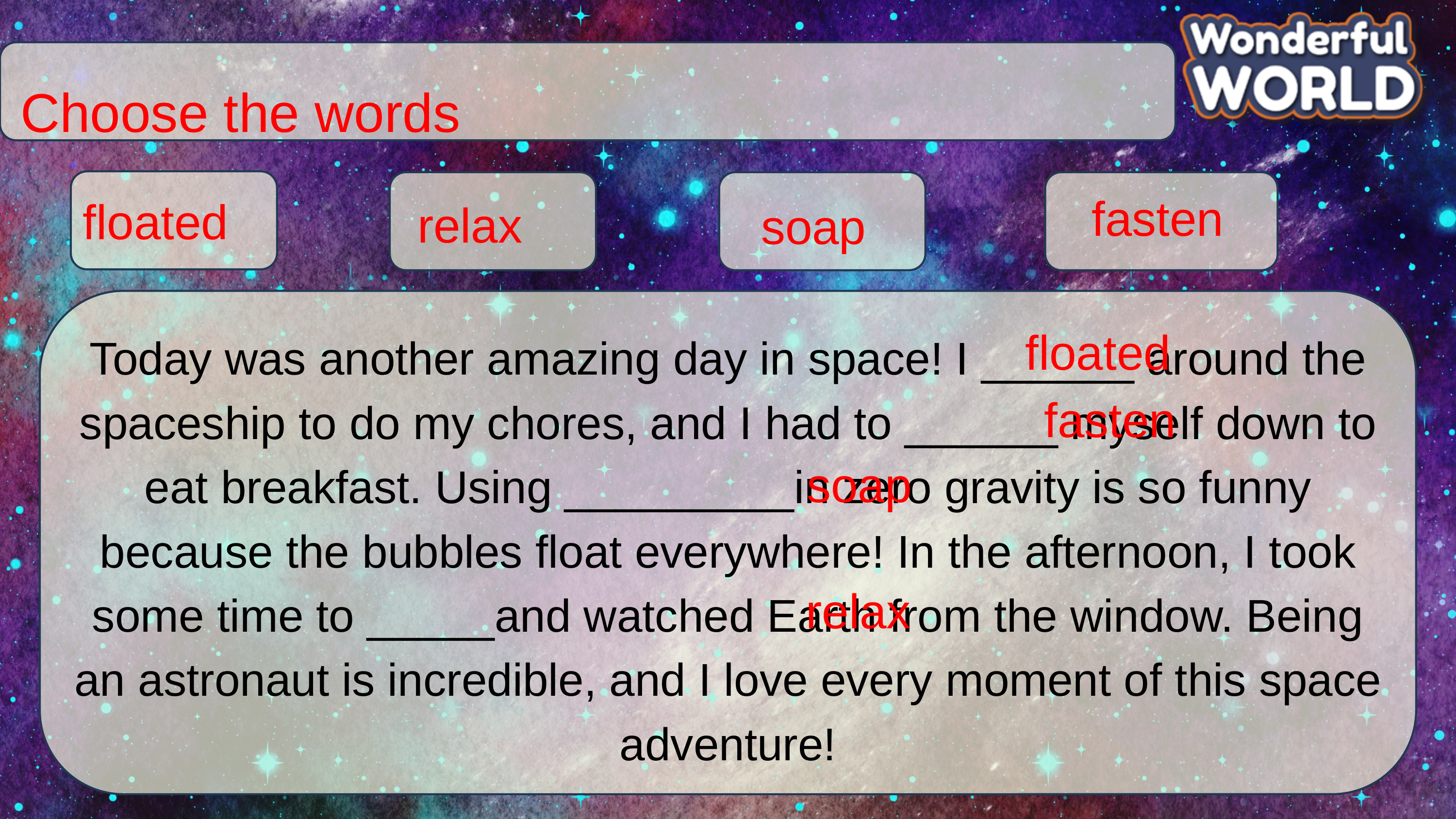

Choose the words

floated

relax

soap

fasten

floated
Today was another amazing day in space! I ______ around the spaceship to do my chores, and I had to ______ myself down to eat breakfast. Using _________in zero gravity is so funny because the bubbles float everywhere! In the afternoon, I took some time to _____and watched Earth from the window. Being an astronaut is incredible, and I love every moment of this space adventure!

fasten
soap
relax